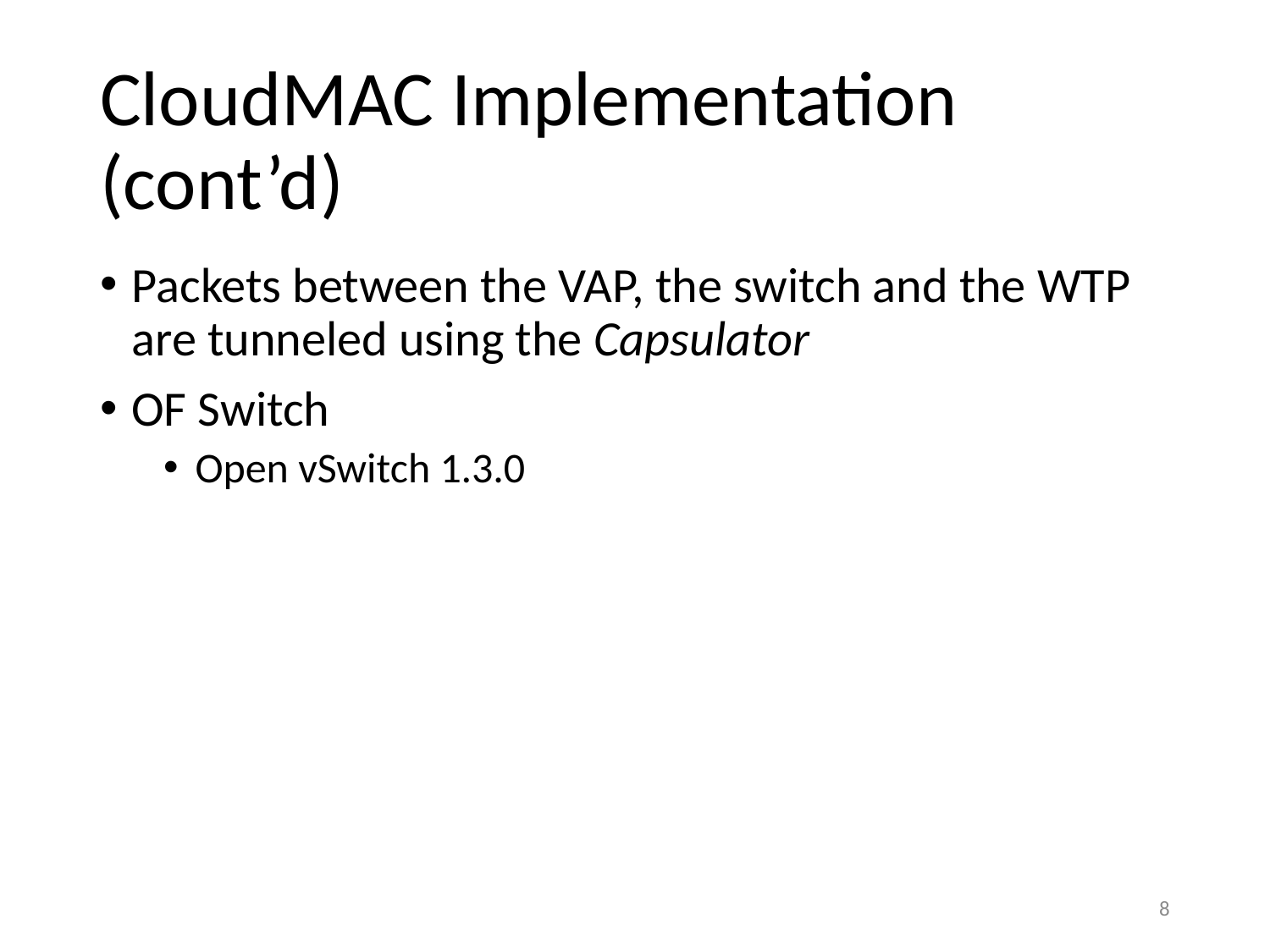

# CloudMAC Implementation (cont’d)
Packets between the VAP, the switch and the WTP are tunneled using the Capsulator
OF Switch
Open vSwitch 1.3.0
8